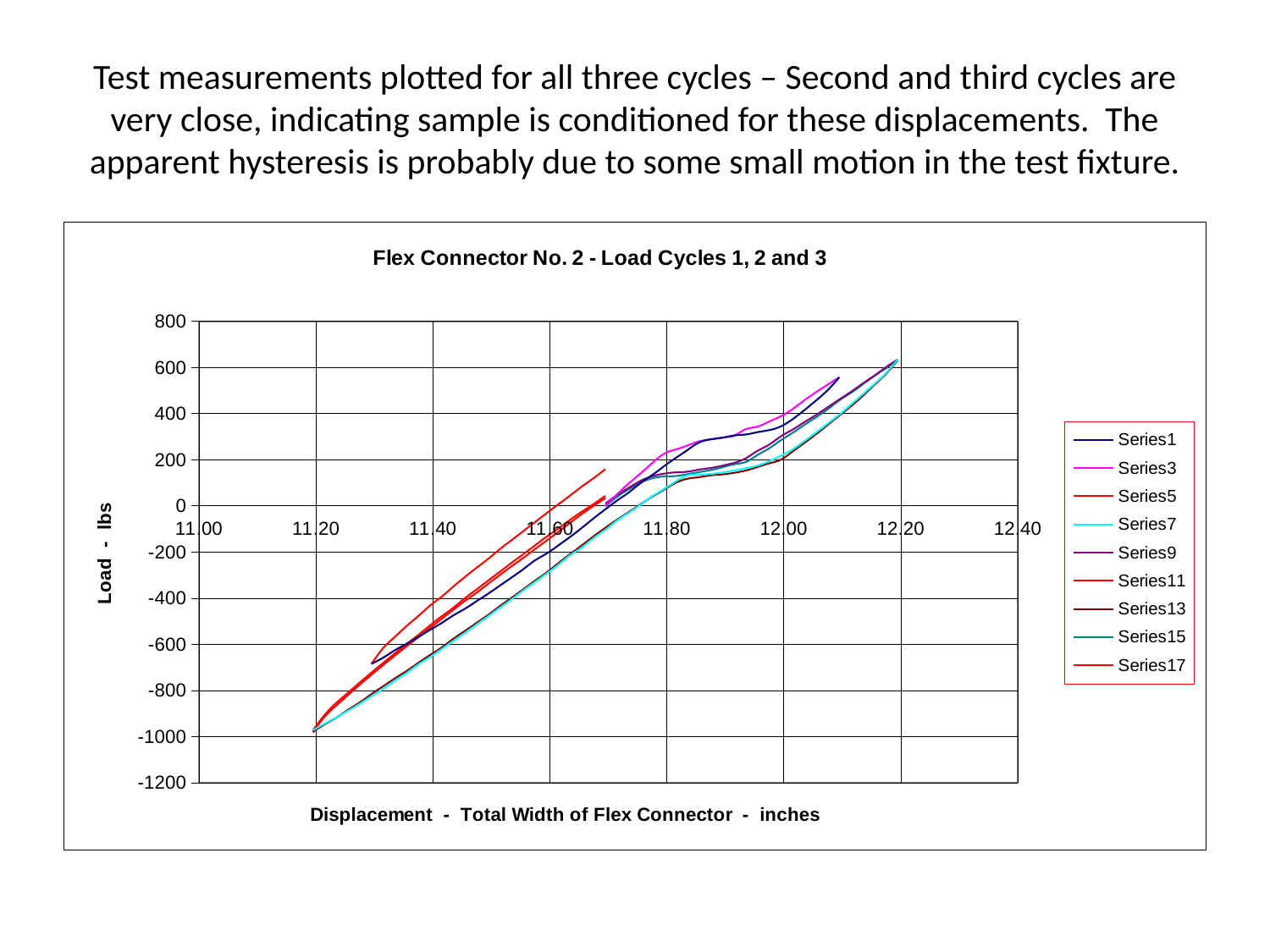

# Test measurements plotted for all three cycles – Second and third cycles are very close, indicating sample is conditioned for these displacements.  The apparent hysteresis is probably due to some small motion in the test fixture.

### Chart: Flex Connector No. 2 - Load Cycles 1, 2 and 3

| Category |  |  |  |  |  |  |  |  |  |
|---|---|---|---|---|---|---|---|---|---|